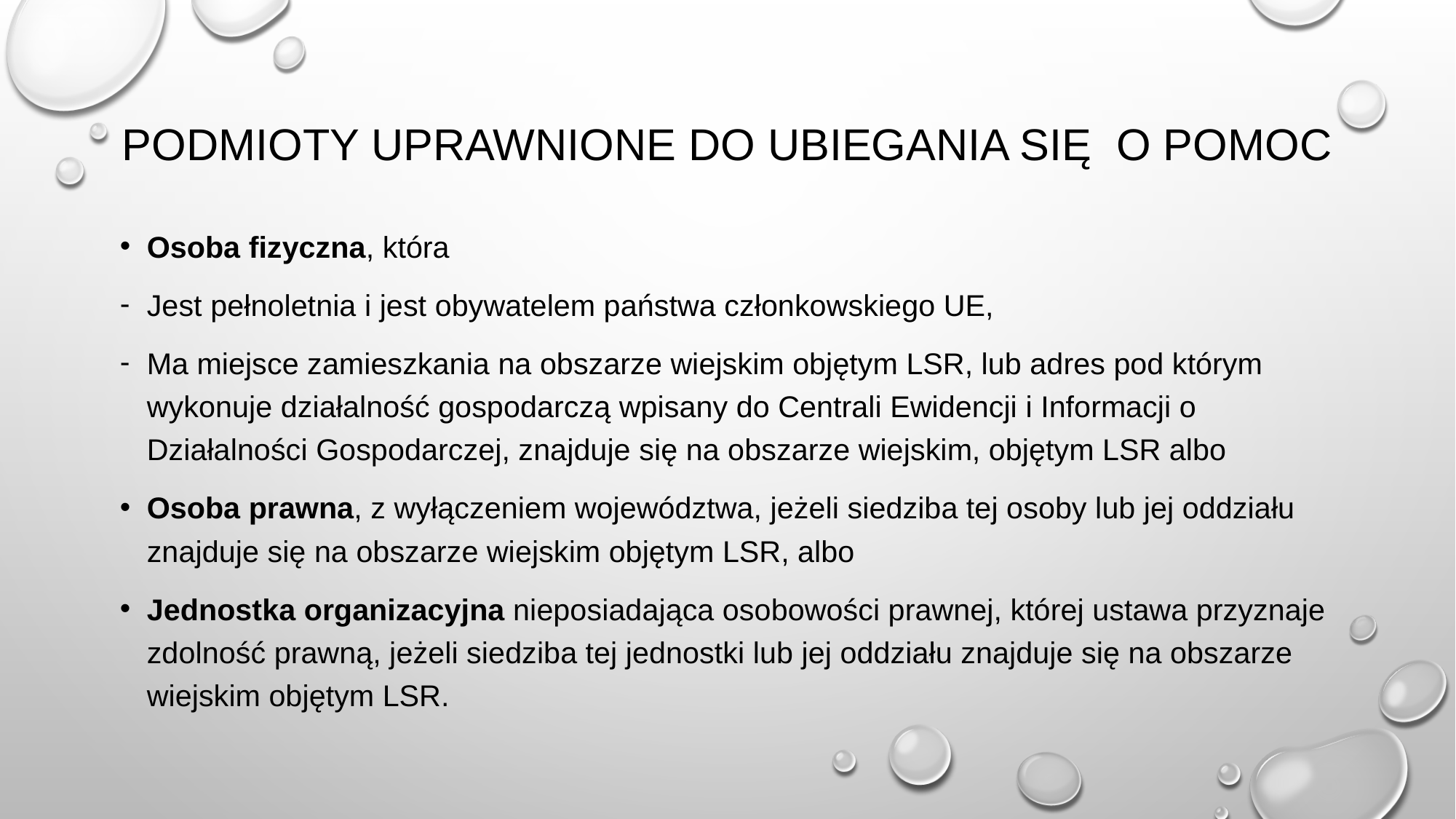

# Podmioty uprawnione do ubiegania się  o pomoc
Osoba fizyczna, która
Jest pełnoletnia i jest obywatelem państwa członkowskiego UE,
Ma miejsce zamieszkania na obszarze wiejskim objętym LSR, lub adres pod którym wykonuje działalność gospodarczą wpisany do Centrali Ewidencji i Informacji o Działalności Gospodarczej, znajduje się na obszarze wiejskim, objętym LSR albo
Osoba prawna, z wyłączeniem województwa, jeżeli siedziba tej osoby lub jej oddziału znajduje się na obszarze wiejskim objętym LSR, albo
Jednostka organizacyjna nieposiadająca osobowości prawnej, której ustawa przyznaje zdolność prawną, jeżeli siedziba tej jednostki lub jej oddziału znajduje się na obszarze wiejskim objętym LSR.